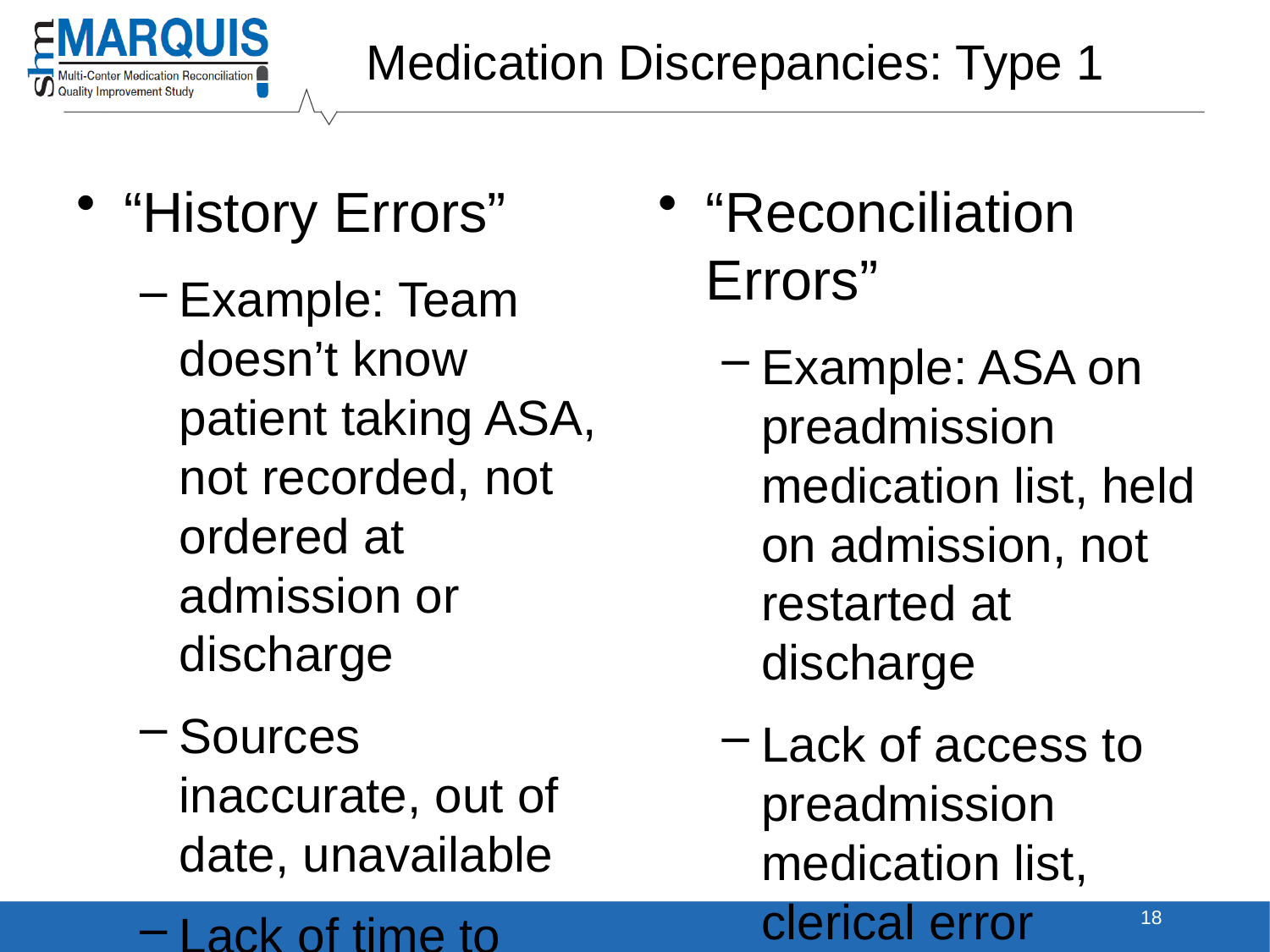

# Medication Discrepancies: Type 1
“History Errors”
Example: Team doesn’t know patient taking ASA, not recorded, not ordered at admission or discharge
Sources inaccurate, out of date, unavailable
Lack of time to access available sources

“Reconciliation Errors”
Example: ASA on preadmission medication list, held on admission, not restarted at discharge
Lack of access to preadmission medication list, clerical error
Problem more common at discharge

18